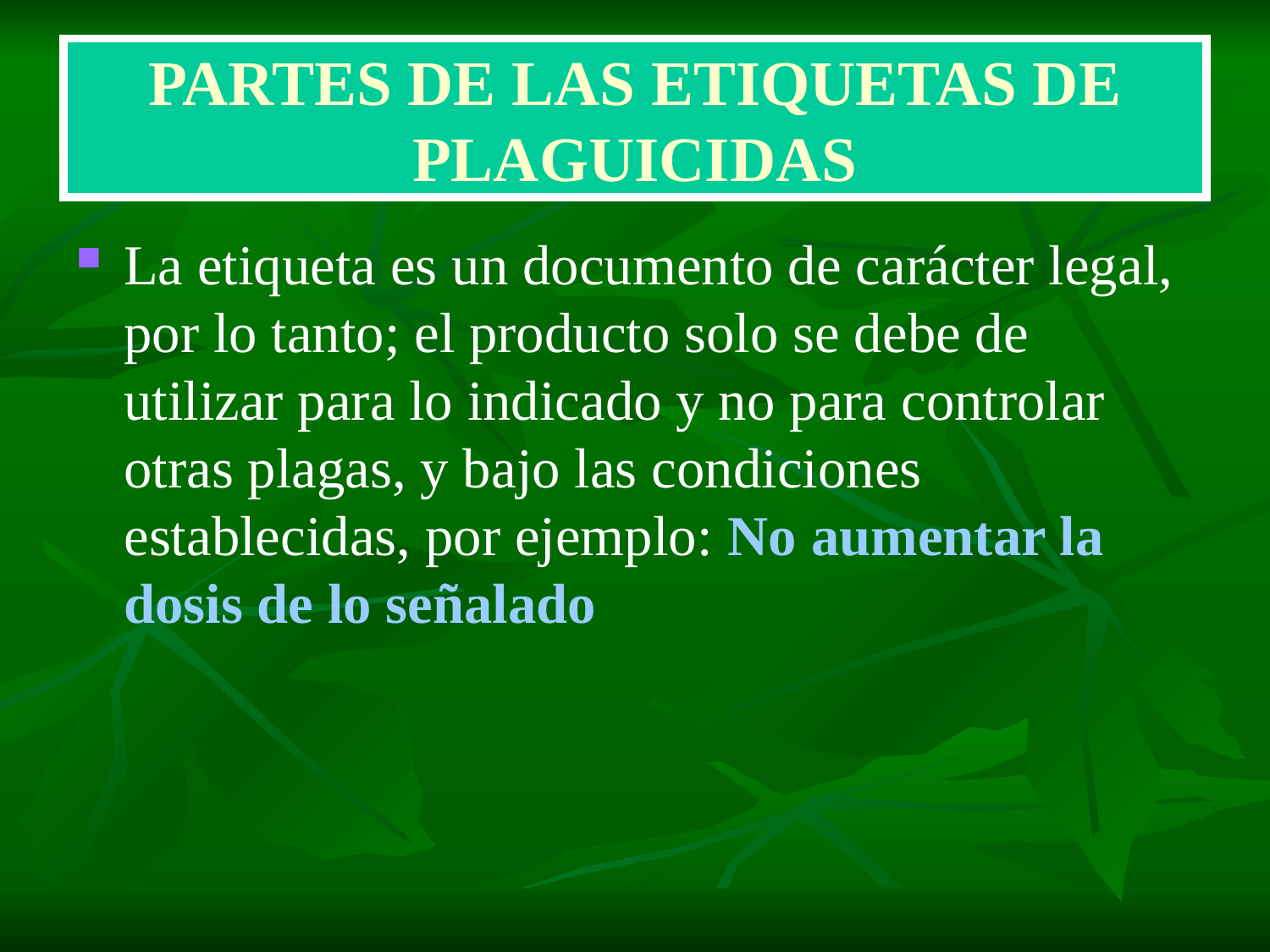

# PARTES DE LAS ETIQUETAS DE PLAGUICIDAS
La etiqueta es un documento de carácter legal, por lo tanto; el producto solo se debe de utilizar para lo indicado y no para controlar otras plagas, y bajo las condiciones establecidas, por ejemplo: No aumentar la dosis de lo señalado